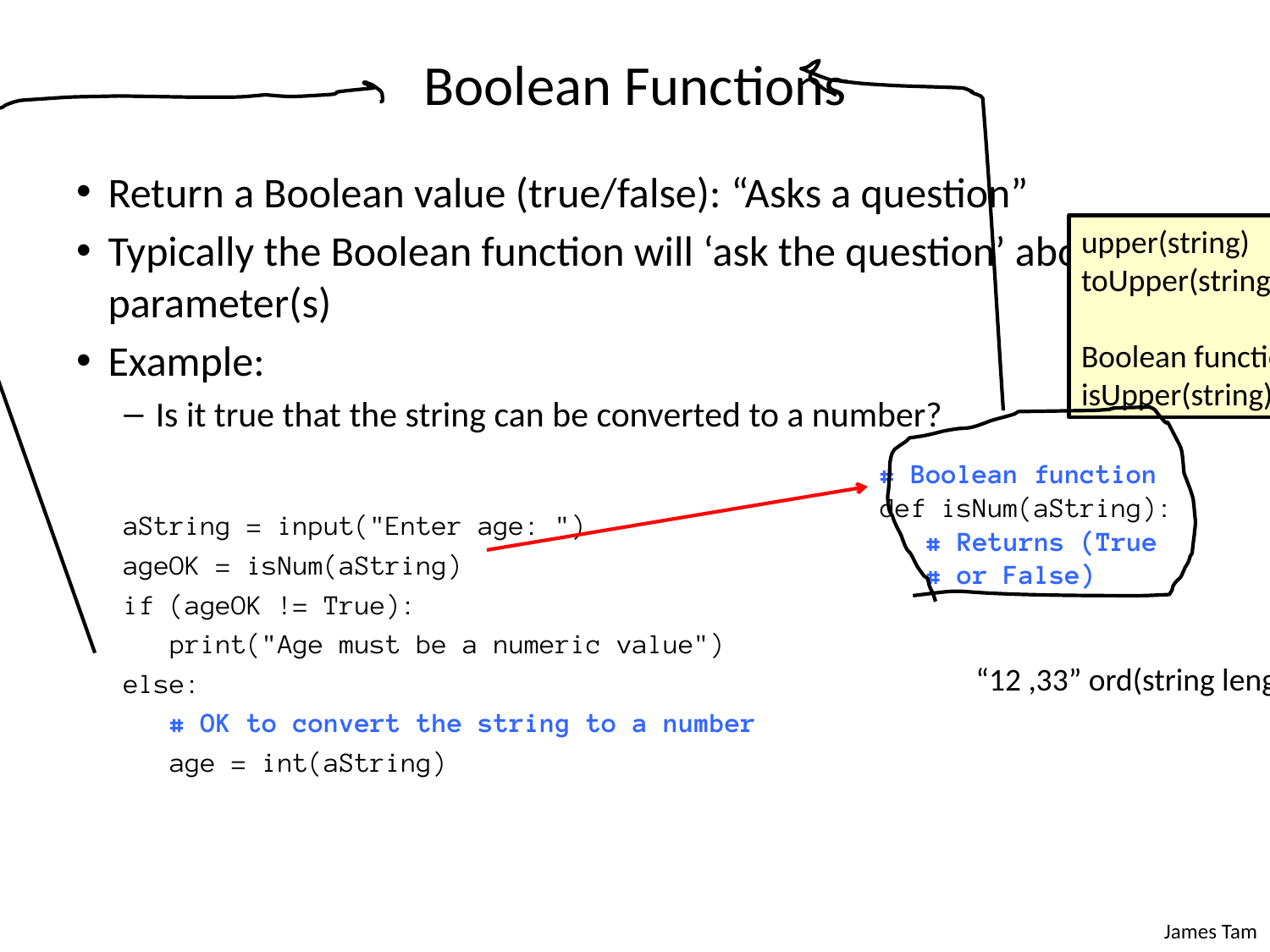

# Boolean Functions

Return a Boolean value (true/false): “Asks a question”
Typically the Boolean function will ‘ask the question’ about a parameter(s)
Example:
Is it true that the string can be converted to a number?

aString = input("Enter age: ")
ageOK = isNum(aString)
if (ageOK != True):
   print("Age must be a numeric value")
else:
   # OK to convert the string to a number
   age = int(aString)
upper(string)
toUpper(string)

Boolean function
isUpper(string)?

# Boolean function
def isNum(aString):
   # Returns (True
   # or False)
“12 ,33” ord(string length)